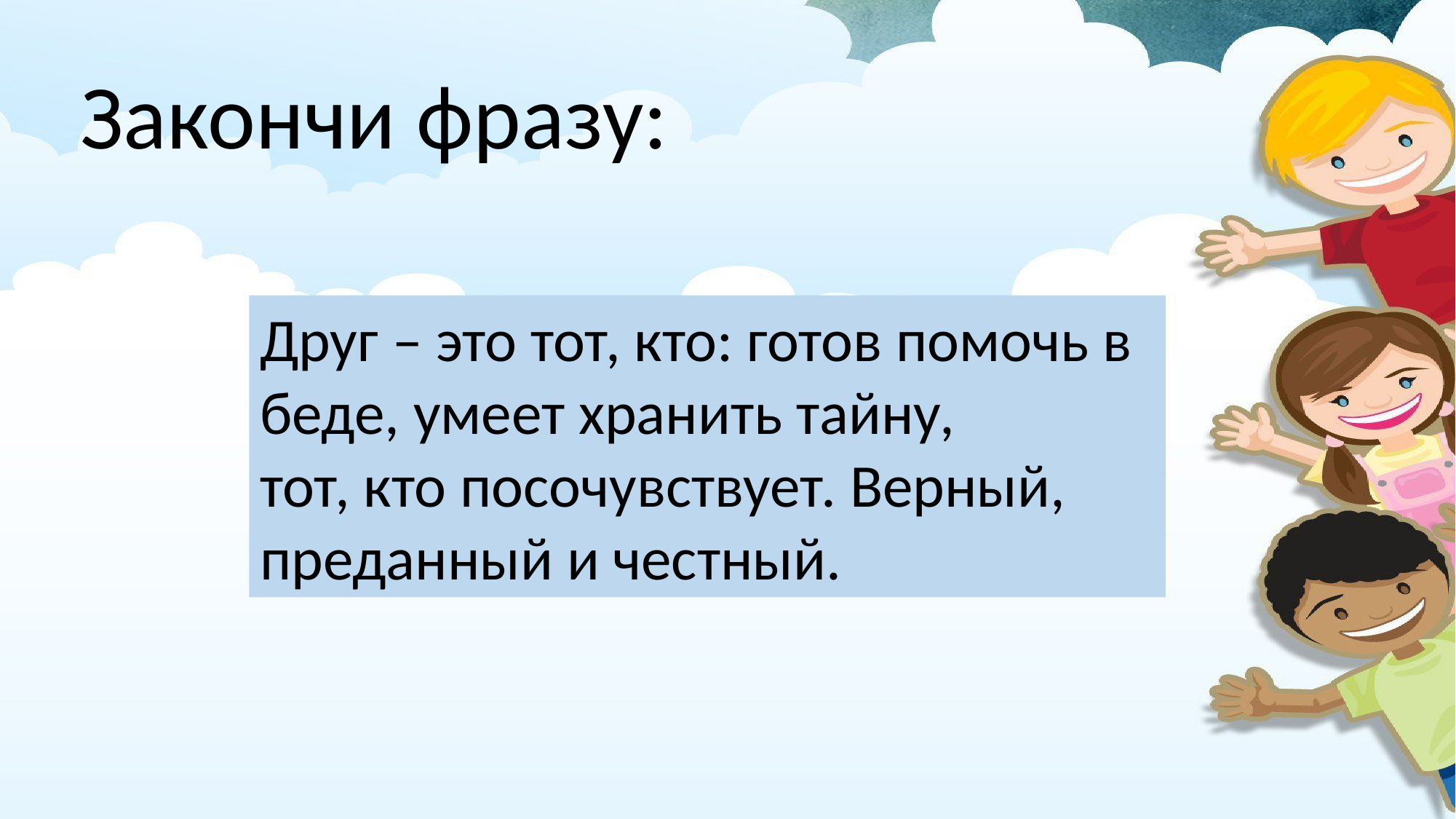

# Закончи фразу:

Друг – это ...
Друг – это тот, кто: готов помочь в беде, умеет хранить тайну,
тот, кто посочувствует. Верный, преданный и честный.